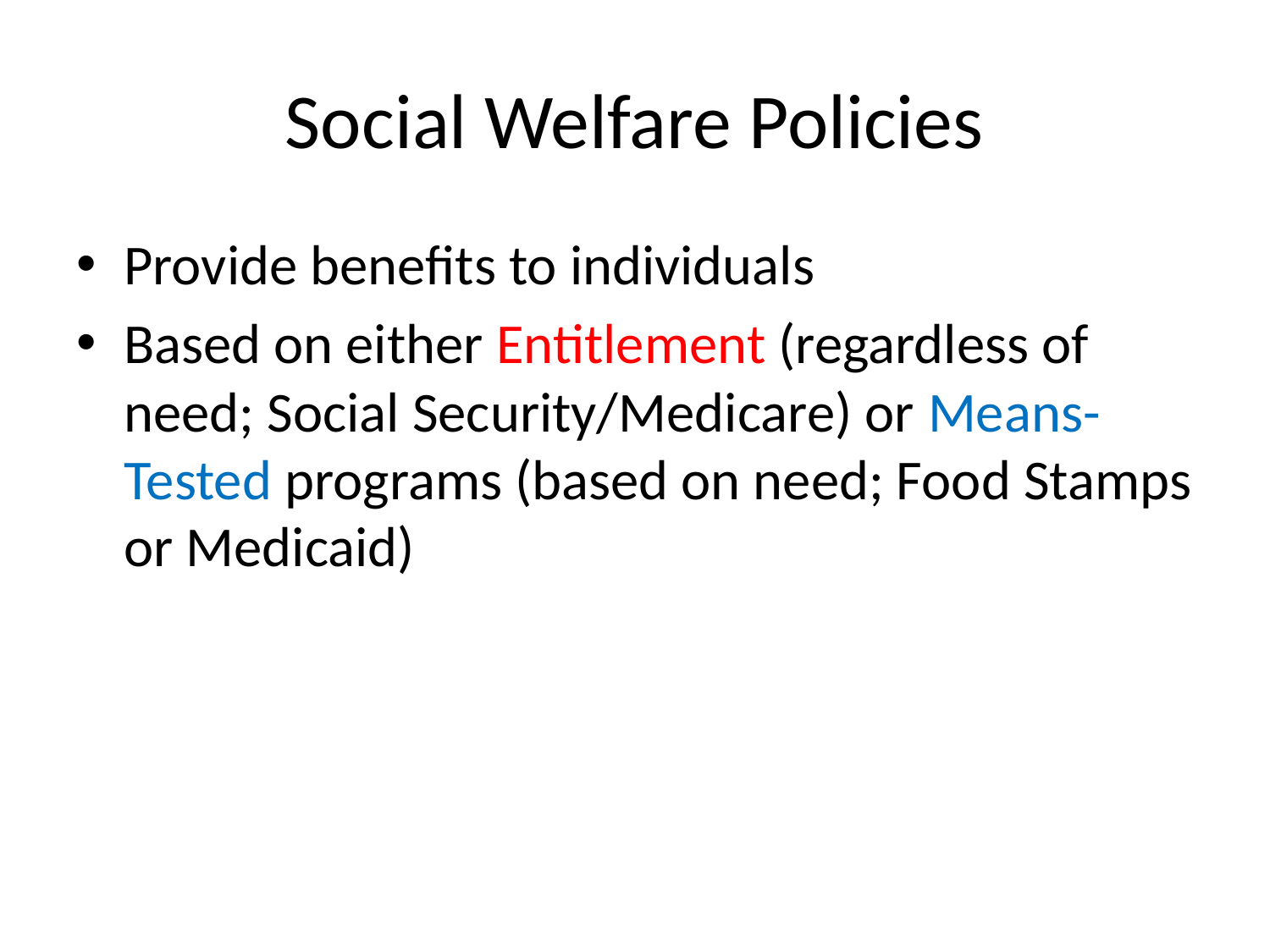

# Social Welfare Policies
Provide benefits to individuals
Based on either Entitlement (regardless of need; Social Security/Medicare) or Means-Tested programs (based on need; Food Stamps or Medicaid)